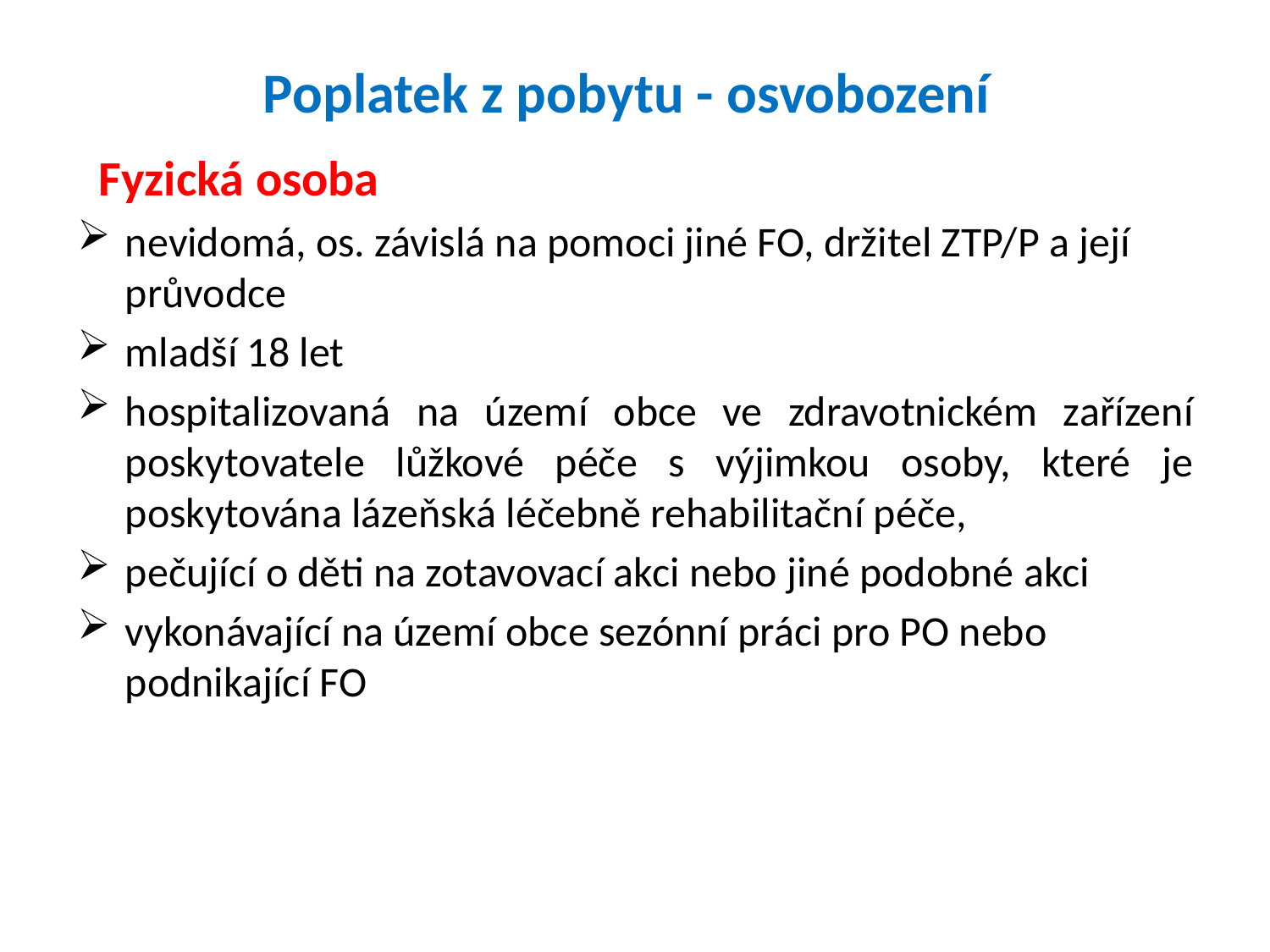

# Poplatek z pobytu - osvobození
Fyzická osoba
nevidomá, os. závislá na pomoci jiné FO, držitel ZTP/P a její průvodce
mladší 18 let
hospitalizovaná na území obce ve zdravotnickém zařízení poskytovatele lůžkové péče s výjimkou osoby, které je poskytována lázeňská léčebně rehabilitační péče,
pečující o děti na zotavovací akci nebo jiné podobné akci
vykonávající na území obce sezónní práci pro PO nebo podnikající FO